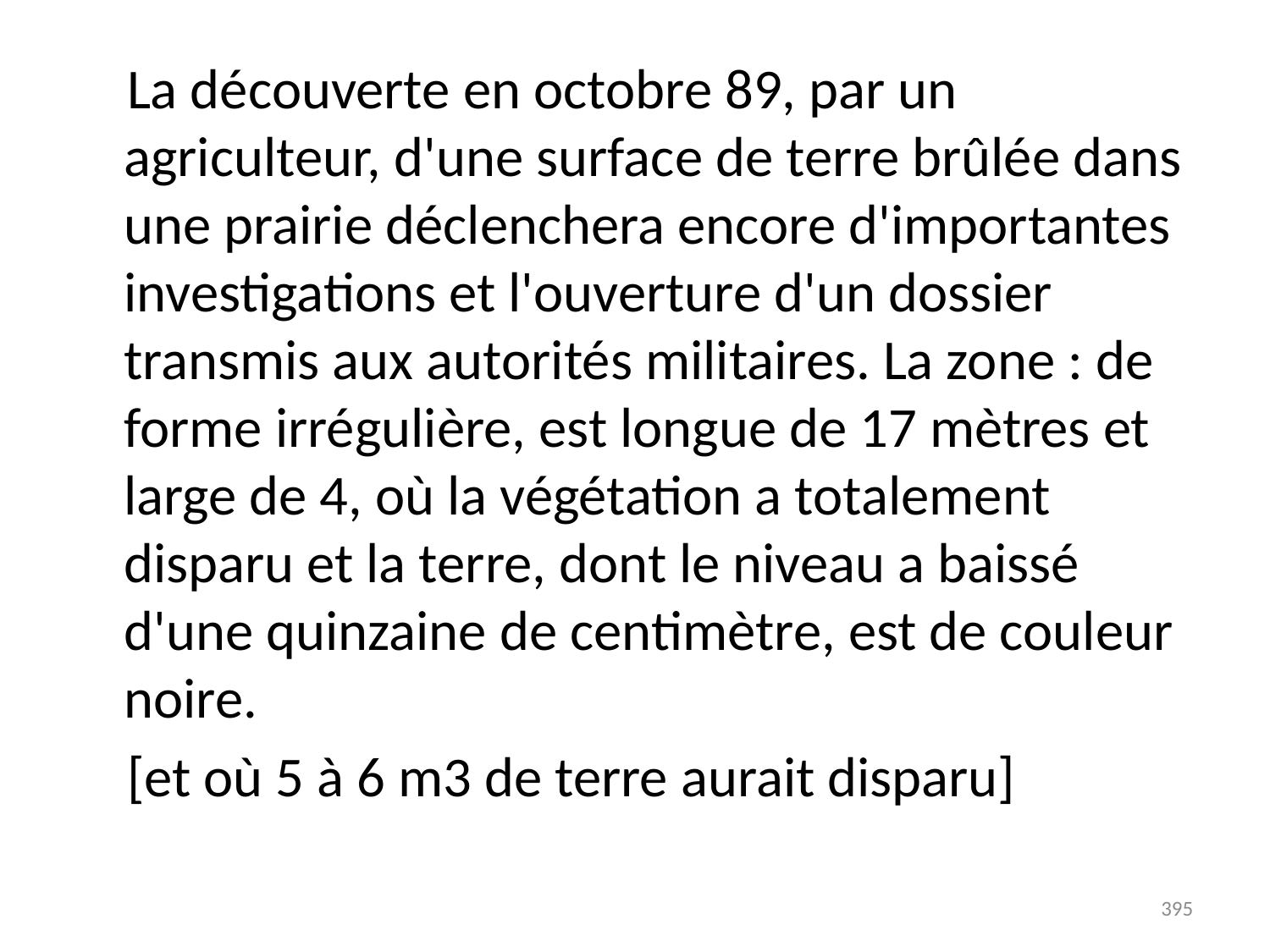

# La découverte en octobre 89, par un agriculteur, d'une surface de terre brûlée dans une prairie déclenchera encore d'importantes investigations et l'ouverture d'un dossier transmis aux autorités militaires. La zone : de forme irrégulière, est longue de 17 mètres et large de 4, où la végétation a totalement disparu et la terre, dont le niveau a baissé d'une quinzaine de centimètre, est de couleur noire.
    [et où 5 à 6 m3 de terre aurait disparu]

395